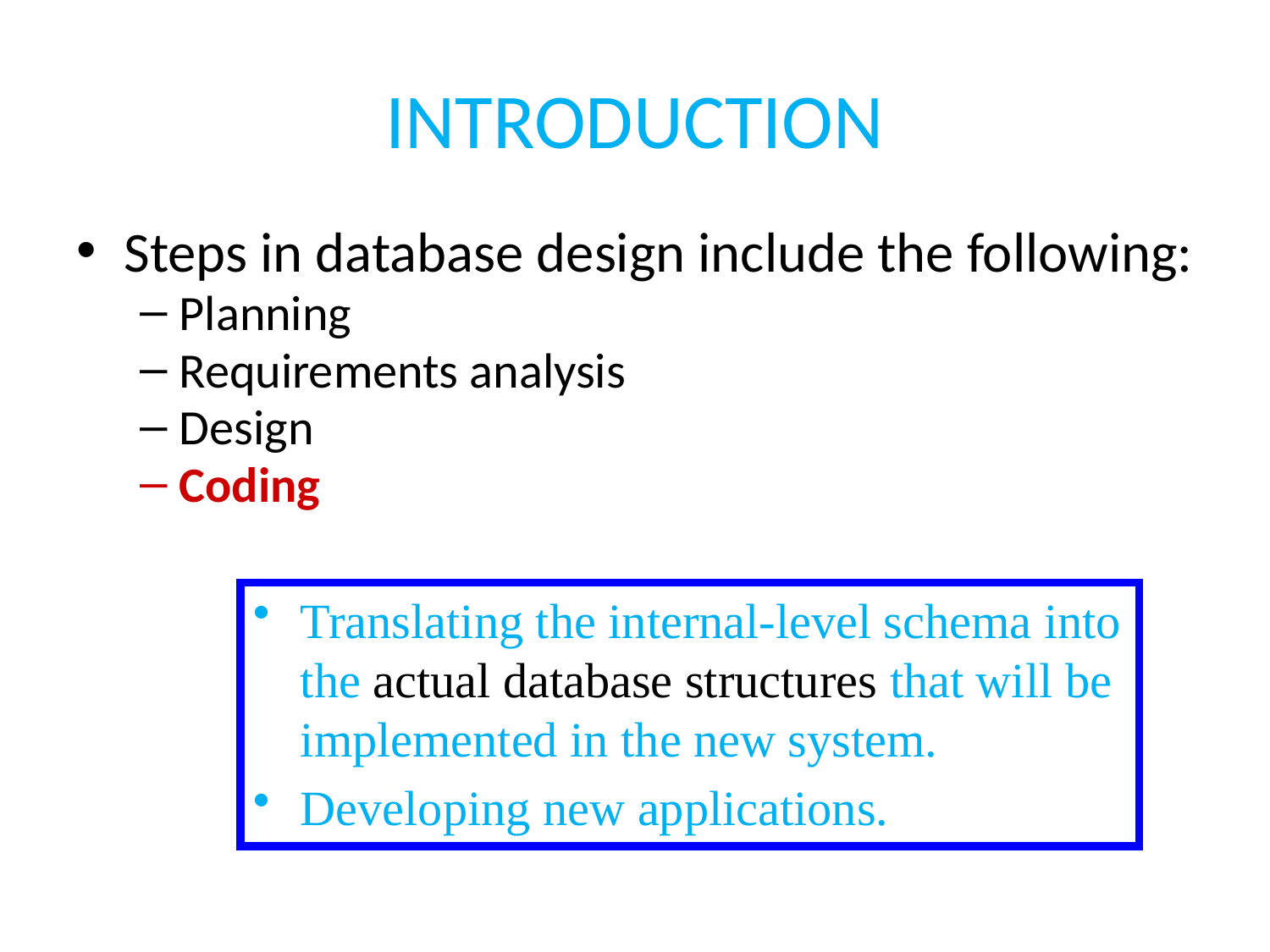

# INTRODUCTION
Steps in database design include the following:
Planning
Requirements analysis
Design
Coding
Translating the internal-level schema into the actual database structures that will be implemented in the new system.
Developing new applications.